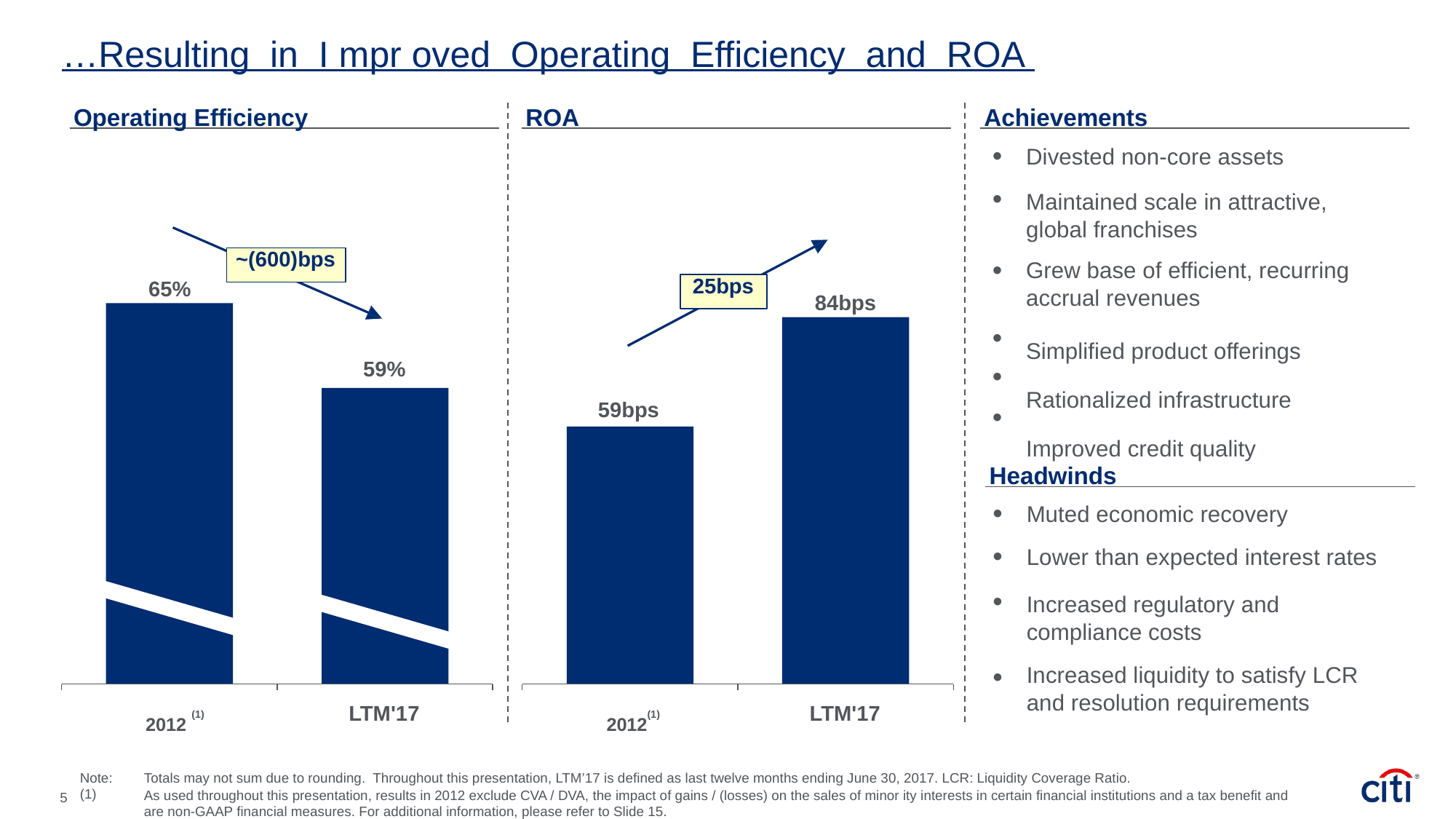

…Resulting  in  I mpr oved  Operating  Efficiency  and  ROA

Operating Efficiency
ROA
Achievements

•
•
Divested non-core assets
Maintained scale in attractive, global franchises
Grew base of efficient, recurring accrual revenues
Simplified product offerings Rationalized infrastructure Improved credit quality

~(600)bps
•
65%

25bps
84bps

59%

59bps

•
•
•

Headwinds

•
•
•
Muted economic recovery
Lower than expected interest rates
Increased regulatory and compliance costs
Increased liquidity to satisfy LCR
and resolution requirements

•

2012 (1)
2012(1)
LTM'17
LTM'17

Note:
(1)
Totals may not sum due to rounding.  Throughout this presentation, LTM’17 is defined as last twelve months ending June 30, 2017. LCR: Liquidity Coverage Ratio.
As used throughout this presentation, results in 2012 exclude CVA / DVA, the impact of gains / (losses) on the sales of minor ity interests in certain financial institutions and a tax benefit and are non-GAAP financial measures. For additional information, please refer to Slide 15.
5